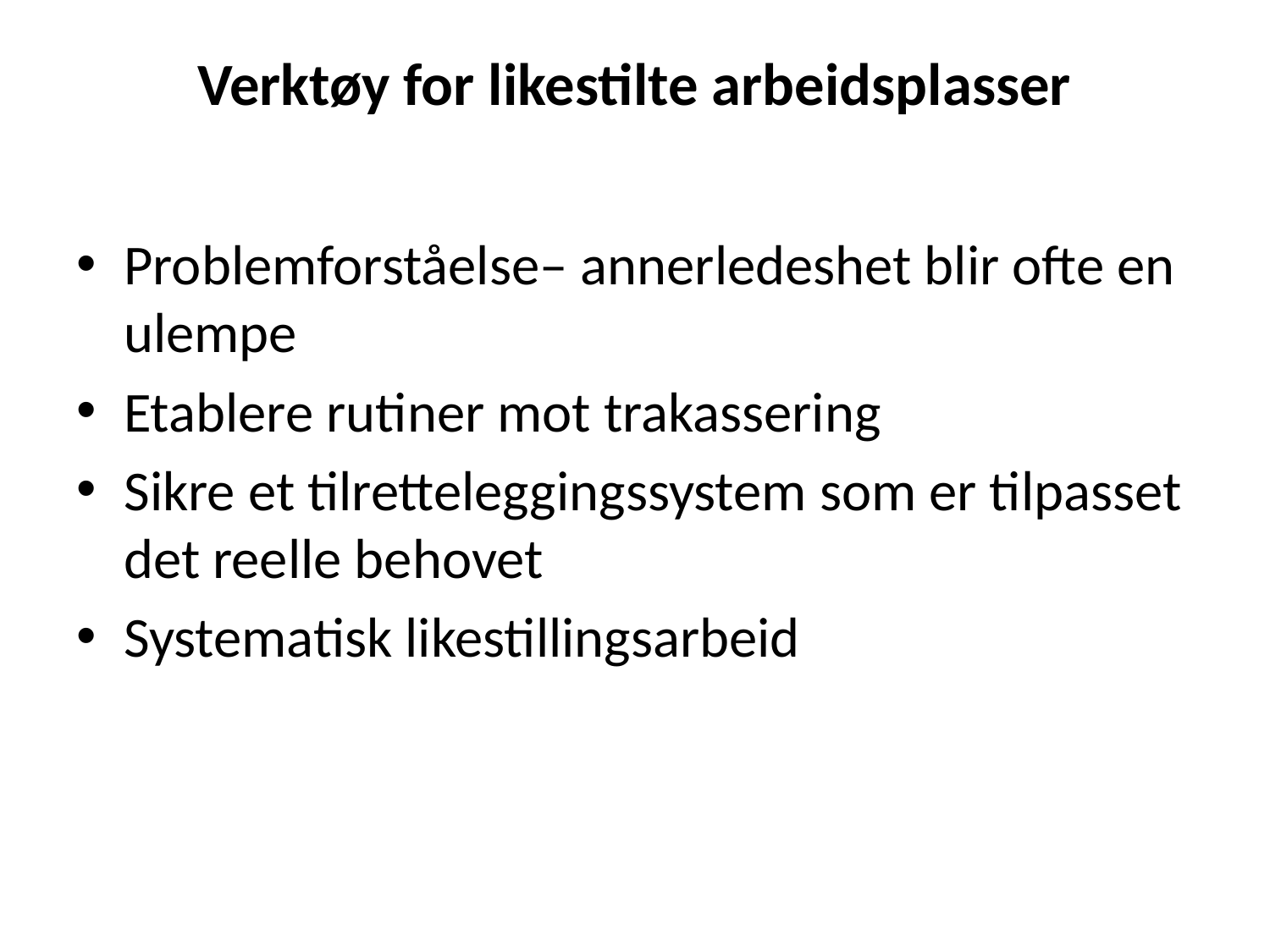

# Verktøy for likestilte arbeidsplasser
Problemforståelse– annerledeshet blir ofte en ulempe
Etablere rutiner mot trakassering
Sikre et tilretteleggingssystem som er tilpasset det reelle behovet
Systematisk likestillingsarbeid